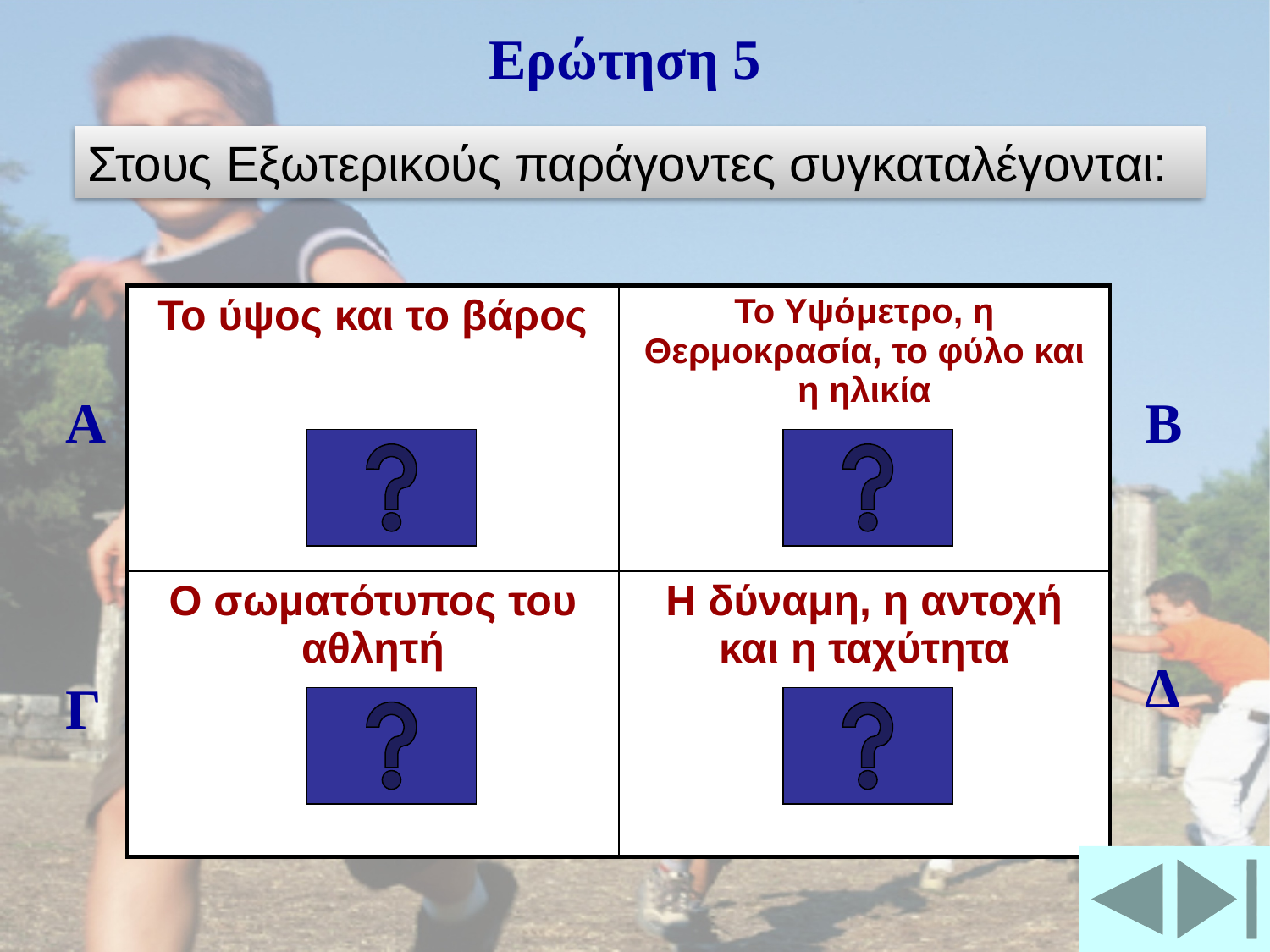

Ερώτηση 5
Στους Εξωτερικούς παράγοντες συγκαταλέγονται:
| Το ύψος και το βάρος | Το Υψόμετρο, η Θερμοκρασία, το φύλο και η ηλικία |
| --- | --- |
| Ο σωματότυπος του αθλητή | Η δύναμη, η αντοχή και η ταχύτητα |
Α
Β

Δ
Γ